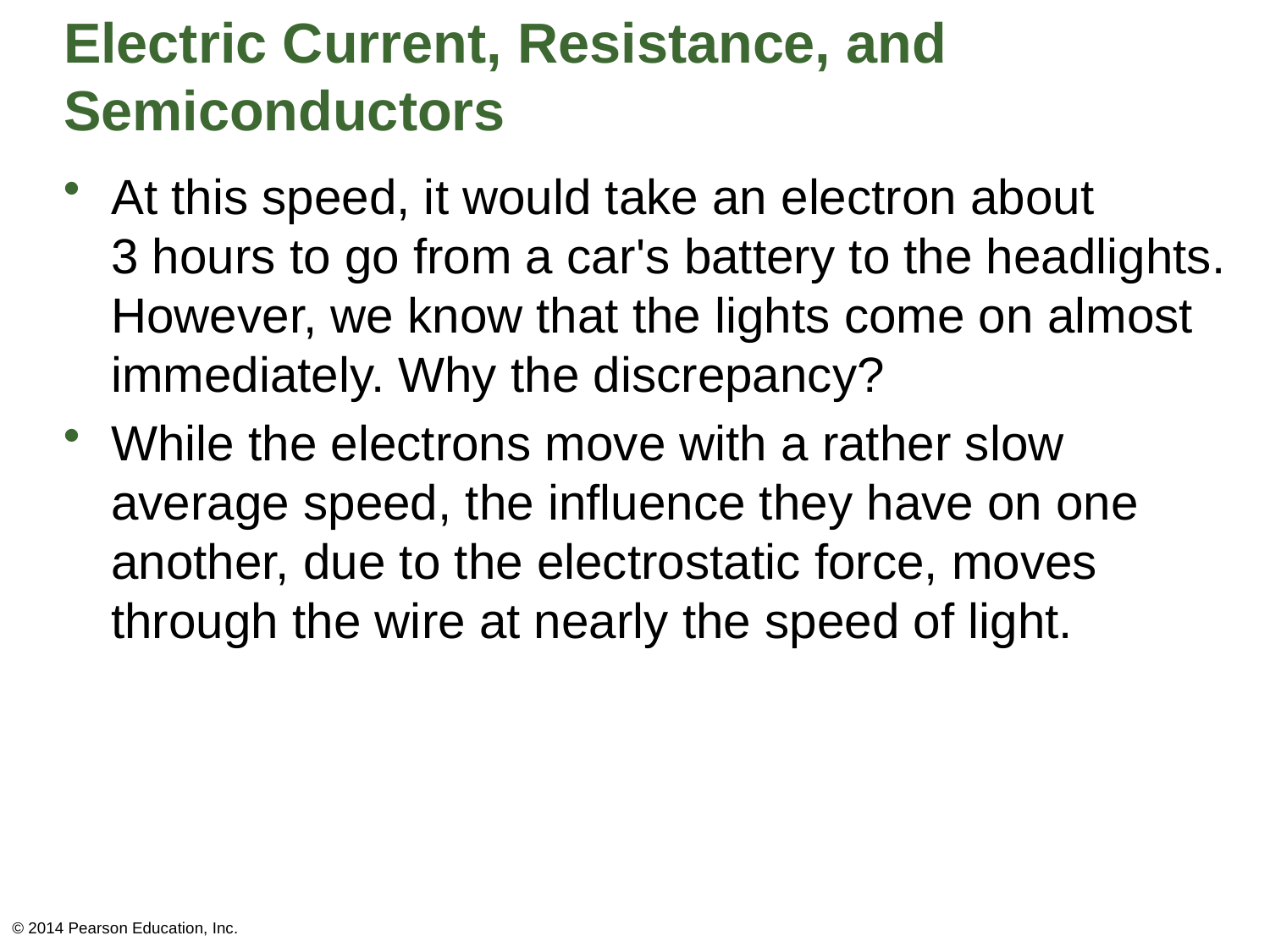

# Electric Current, Resistance, and Semiconductors
At this speed, it would take an electron about
3 hours to go from a car's battery to the headlights. However, we know that the lights come on almost immediately. Why the discrepancy?
While the electrons move with a rather slow average speed, the influence they have on one another, due to the electrostatic force, moves through the wire at nearly the speed of light.
© 2014 Pearson Education, Inc.